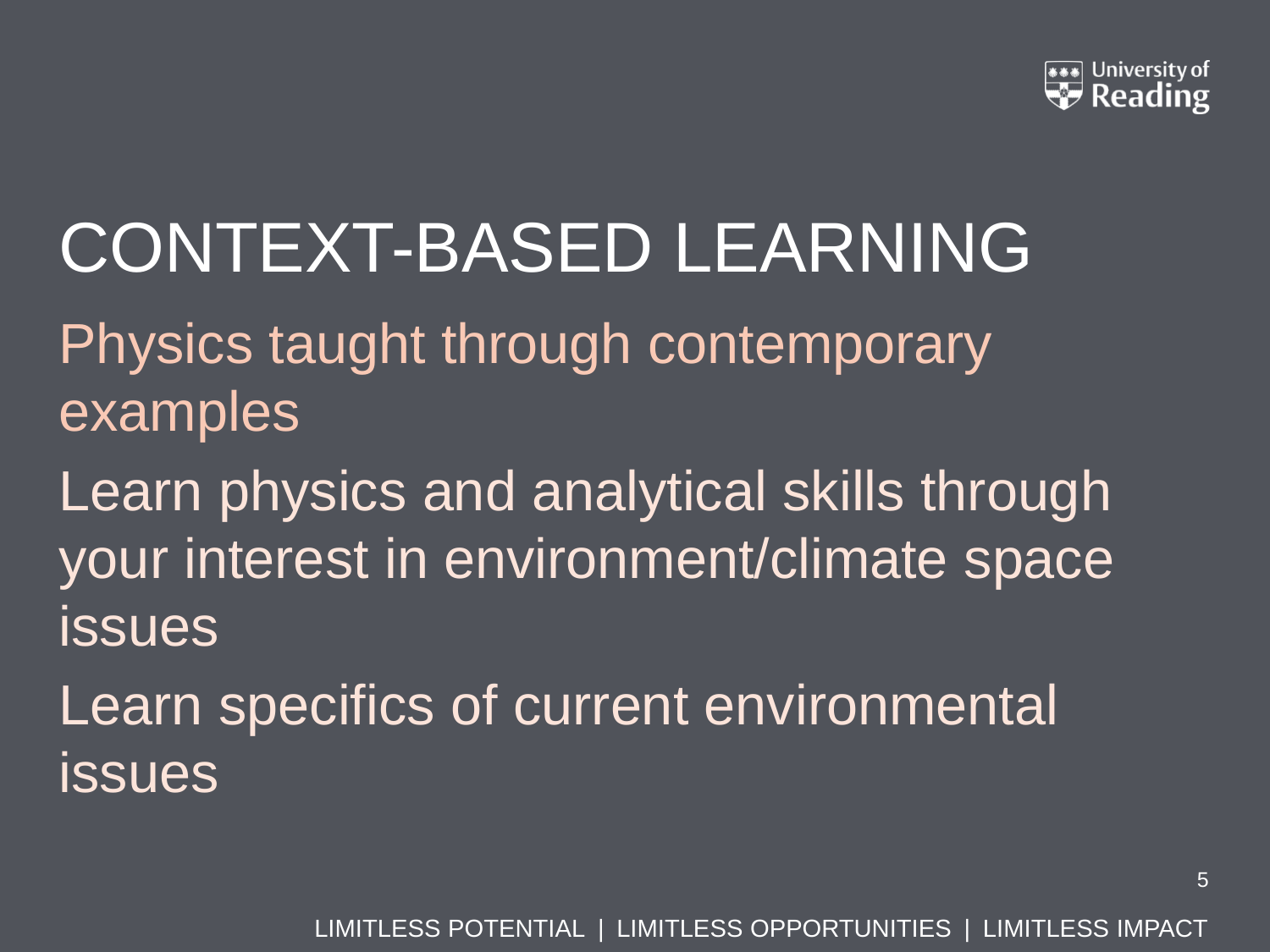

# Context-based learning
Physics taught through contemporary examples
Learn physics and analytical skills through your interest in environment/climate space issues
Learn specifics of current environmental issues
5